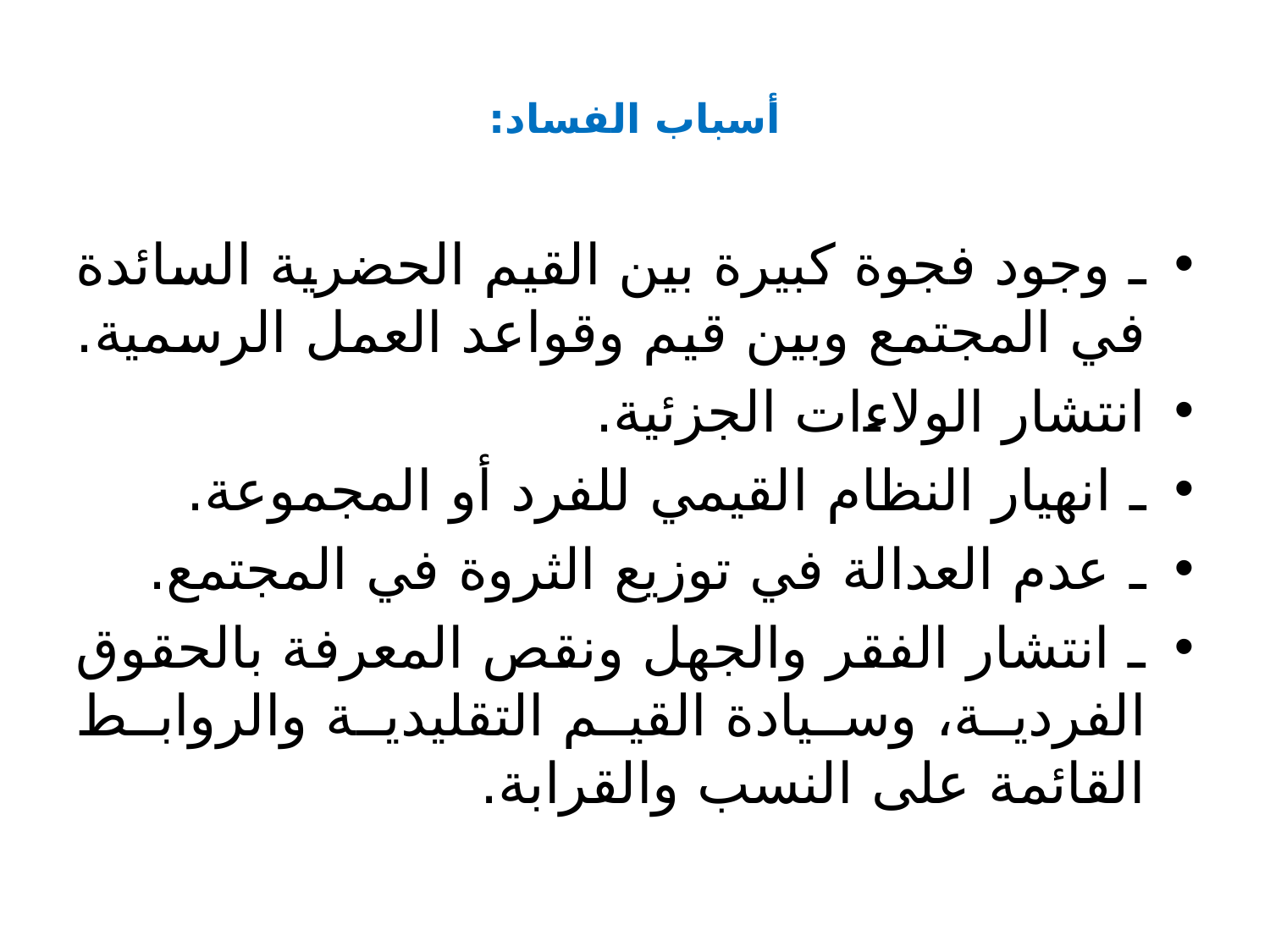

# أسباب الفساد:
ـ وجود فجوة كبيرة بين القيم الحضرية السائدة في المجتمع وبين قيم وقواعد العمل الرسمية.
انتشار الولاءات الجزئية.
ـ انهيار النظام القيمي للفرد أو المجموعة.
ـ عدم العدالة في توزيع الثروة في المجتمع.
ـ انتشار الفقر والجهل ونقص المعرفة بالحقوق الفردية، وسيادة القيم التقليدية والروابط القائمة على النسب والقرابة.